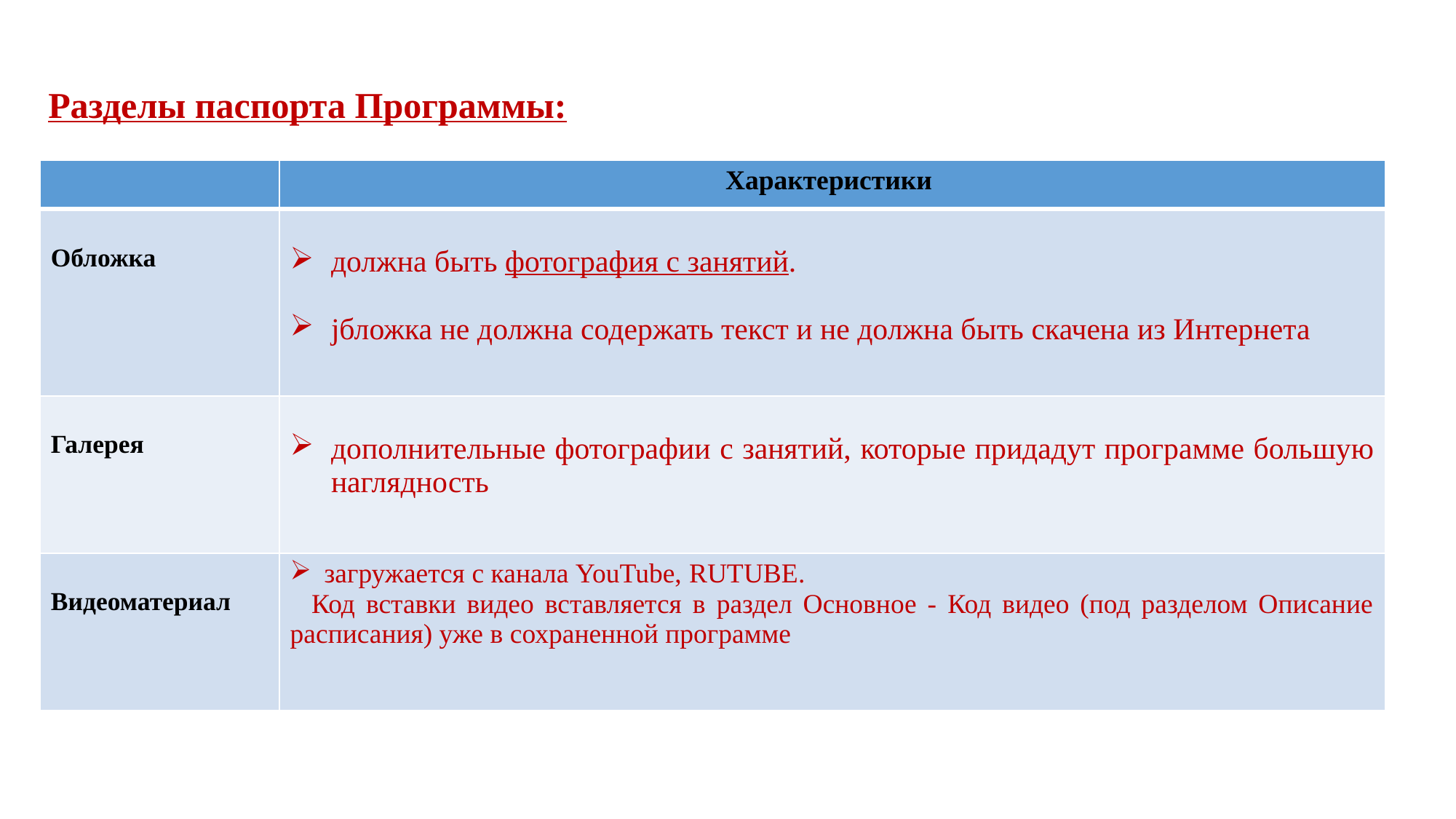

Разделы паспорта Программы:
|  | Характеристики |
| --- | --- |
| Обложка | должна быть фотография с занятий. jбложка не должна содержать текст и не должна быть скачена из Интернета |
| Галерея | дополнительные фотографии с занятий, которые придадут программе большую наглядность |
| Видеоматериал | загружается с канала YouTube, RUTUBE. Код вставки видео вставляется в раздел Основное - Код видео (под разделом Описание расписания) уже в сохраненной программе |